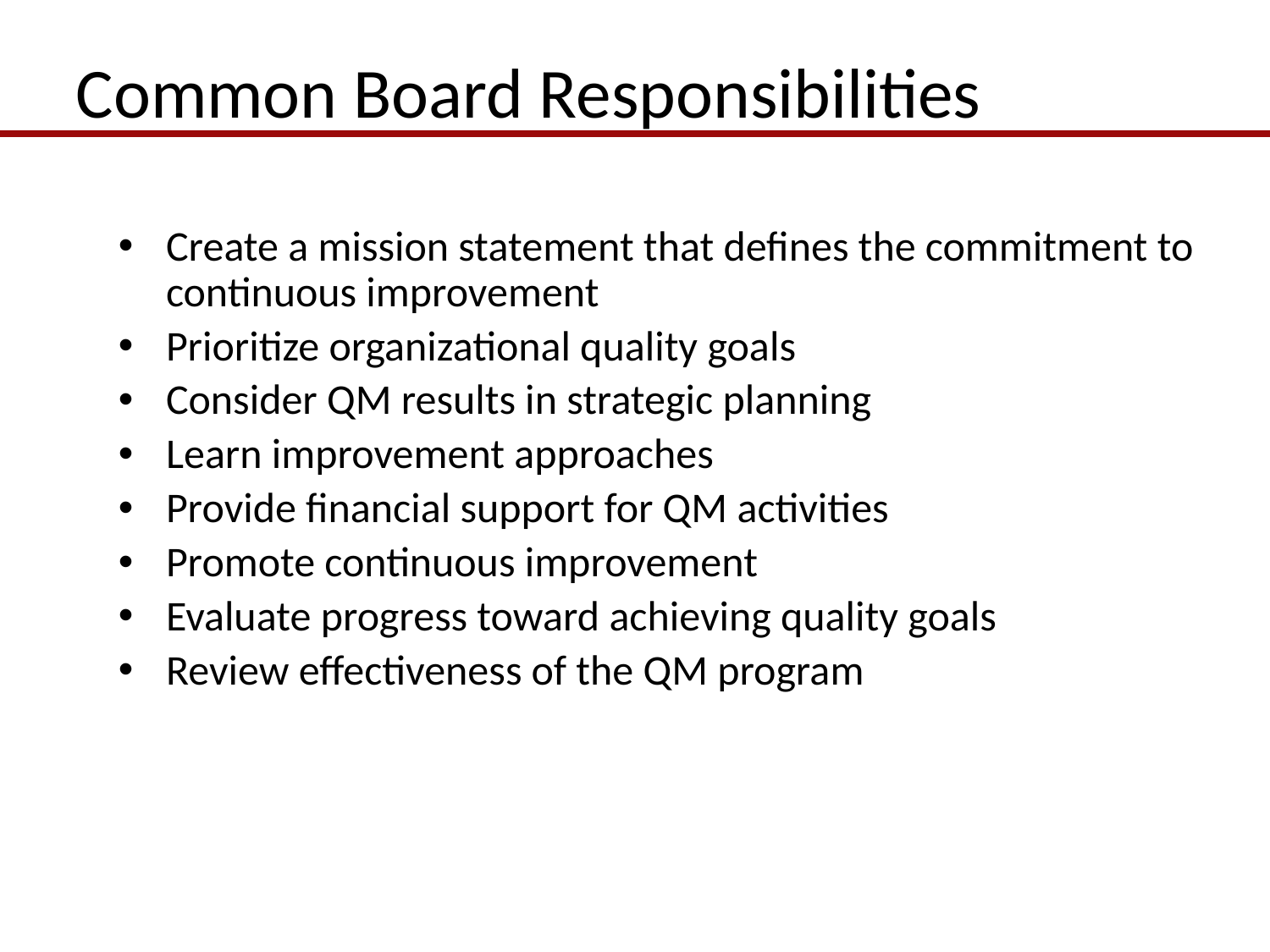

# Common Board Responsibilities
Create a mission statement that defines the commitment to continuous improvement
Prioritize organizational quality goals
Consider QM results in strategic planning
Learn improvement approaches
Provide financial support for QM activities
Promote continuous improvement
Evaluate progress toward achieving quality goals
Review effectiveness of the QM program